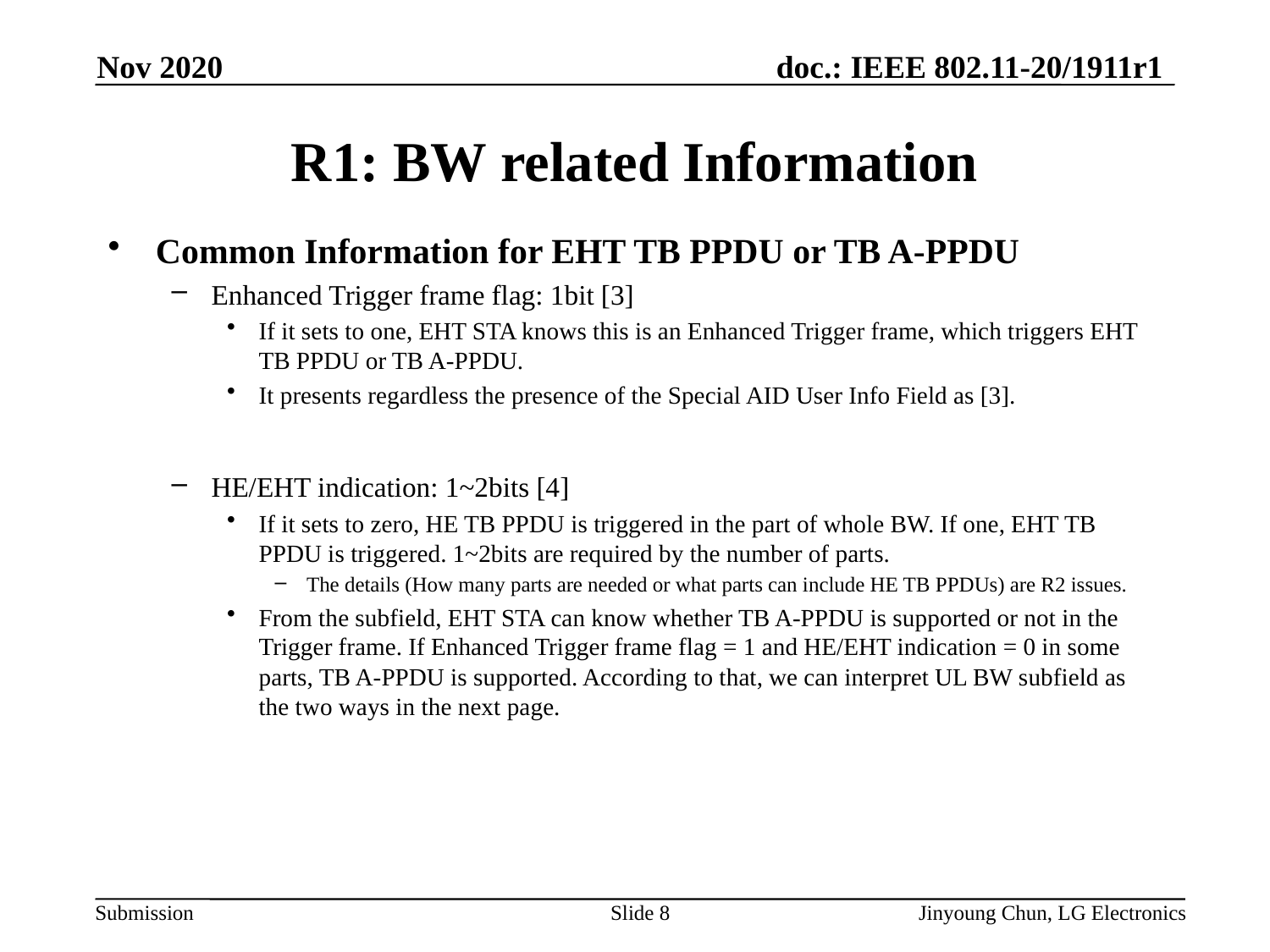

Nov 2020
# R1: BW related Information
Common Information for EHT TB PPDU or TB A-PPDU
Enhanced Trigger frame flag: 1bit [3]
If it sets to one, EHT STA knows this is an Enhanced Trigger frame, which triggers EHT TB PPDU or TB A-PPDU.
It presents regardless the presence of the Special AID User Info Field as [3].

HE/EHT indication: 1~2bits [4]
If it sets to zero, HE TB PPDU is triggered in the part of whole BW. If one, EHT TB PPDU is triggered. 1~2bits are required by the number of parts.
The details (How many parts are needed or what parts can include HE TB PPDUs) are R2 issues.
From the subfield, EHT STA can know whether TB A-PPDU is supported or not in the Trigger frame. If Enhanced Trigger frame flag = 1 and HE/EHT indication = 0 in some parts, TB A-PPDU is supported. According to that, we can interpret UL BW subfield as the two ways in the next page.
Slide 8
Jinyoung Chun, LG Electronics